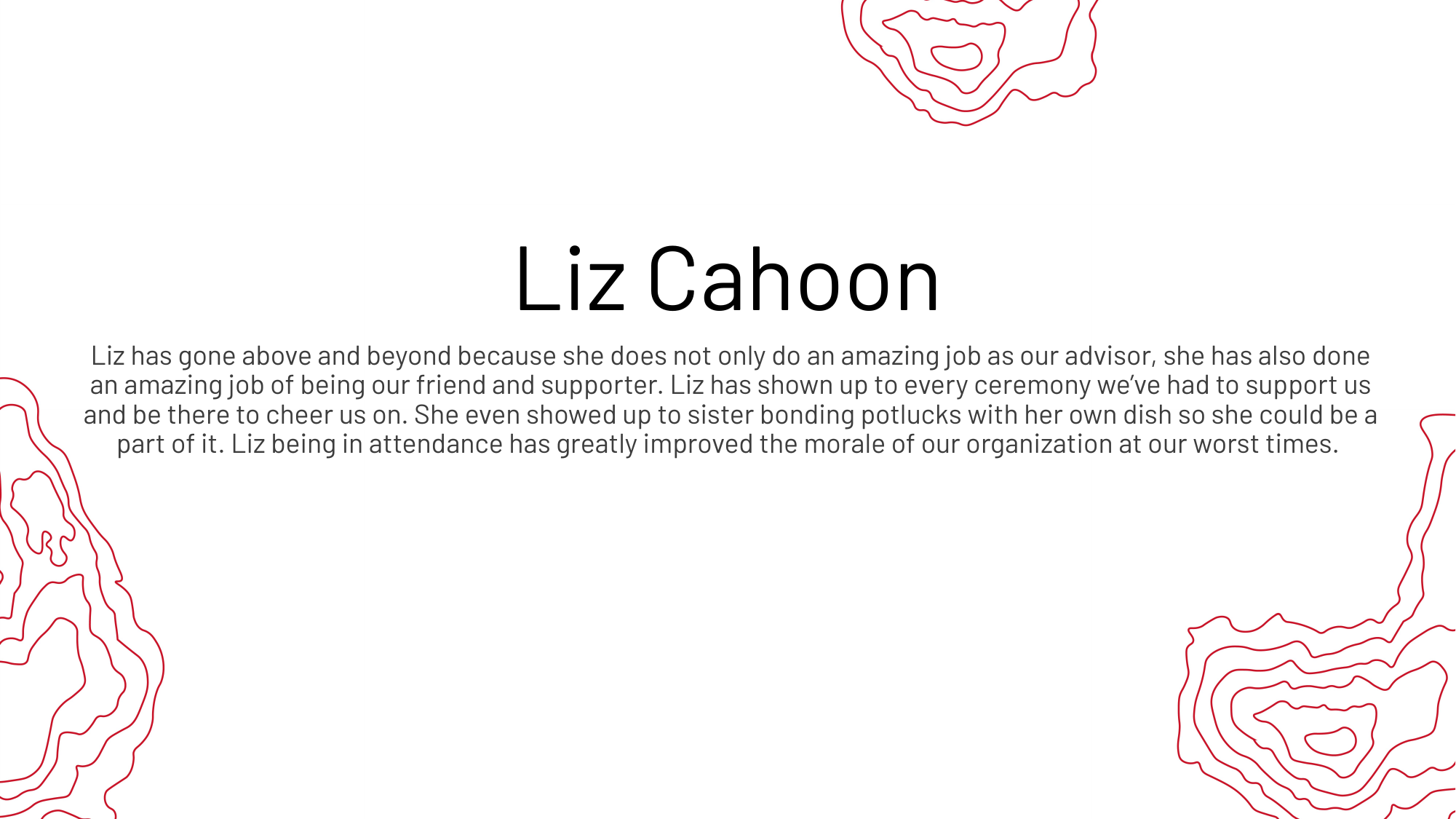

# Liz Cahoon
Liz has gone above and beyond because she does not only do an amazing job as our advisor, she has also done an amazing job of being our friend and supporter. Liz has shown up to every ceremony we’ve had to support us and be there to cheer us on. She even showed up to sister bonding potlucks with her own dish so she could be a part of it. Liz being in attendance has greatly improved the morale of our organization at our worst times.